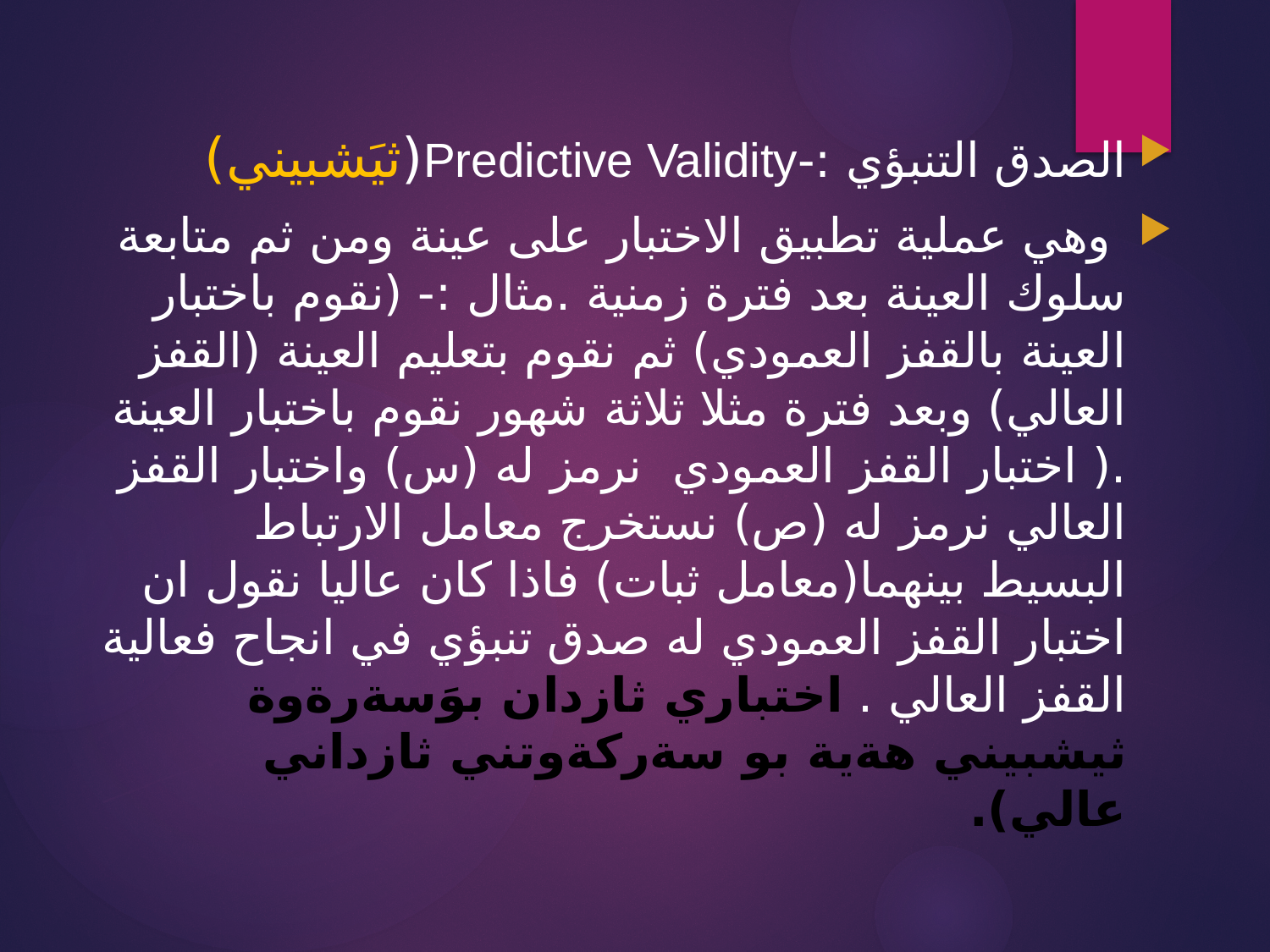

الصدق التنبؤي :-Predictive Validity(ثيَشبيني)
 وهي عملية تطبيق الاختبار على عينة ومن ثم متابعة سلوك العينة بعد فترة زمنية .مثال :- (نقوم باختبار العينة بالقفز العمودي) ثم نقوم بتعليم العينة (القفز العالي) وبعد فترة مثلا ثلاثة شهور نقوم باختبار العينة .( اختبار القفز العمودي  نرمز له (س) واختبار القفز العالي نرمز له (ص) نستخرج معامل الارتباط البسيط بينهما(معامل ثبات) فاذا كان عاليا نقول ان اختبار القفز العمودي له صدق تنبؤي في انجاح فعالية القفز العالي . اختباري ثازدان بوَسةرةوة ثيشبيني هةية بو سةركةوتني ثازداني عالي).